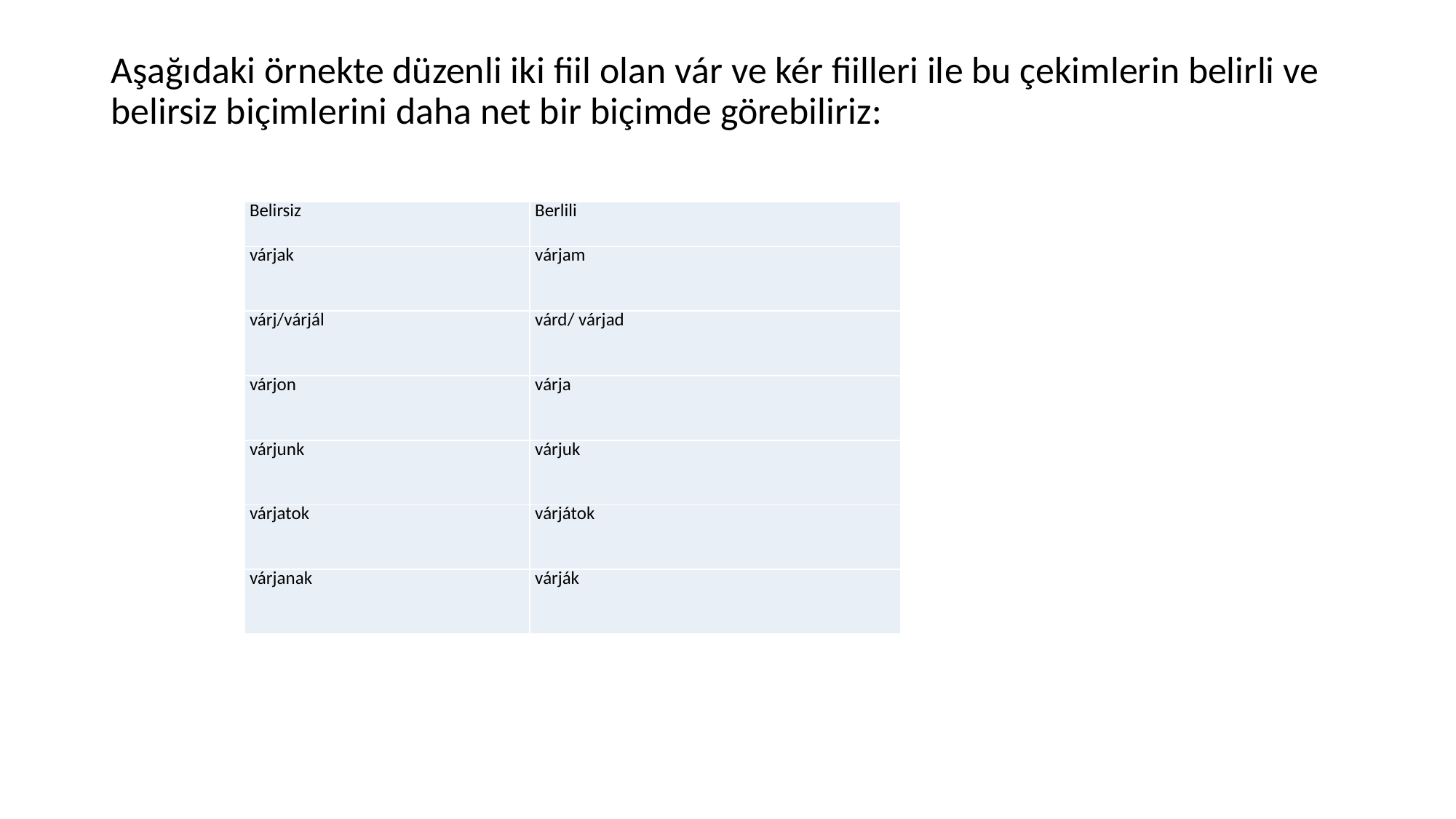

# Aşağıdaki örnekte düzenli iki fiil olan vár ve kér fiilleri ile bu çekimlerin belirli ve belirsiz biçimlerini daha net bir biçimde görebiliriz:
| Belirsiz | Berlili |
| --- | --- |
| várjak | várjam |
| várj/várjál | várd/ várjad |
| várjon | várja |
| várjunk | várjuk |
| várjatok | várjátok |
| várjanak | várják |